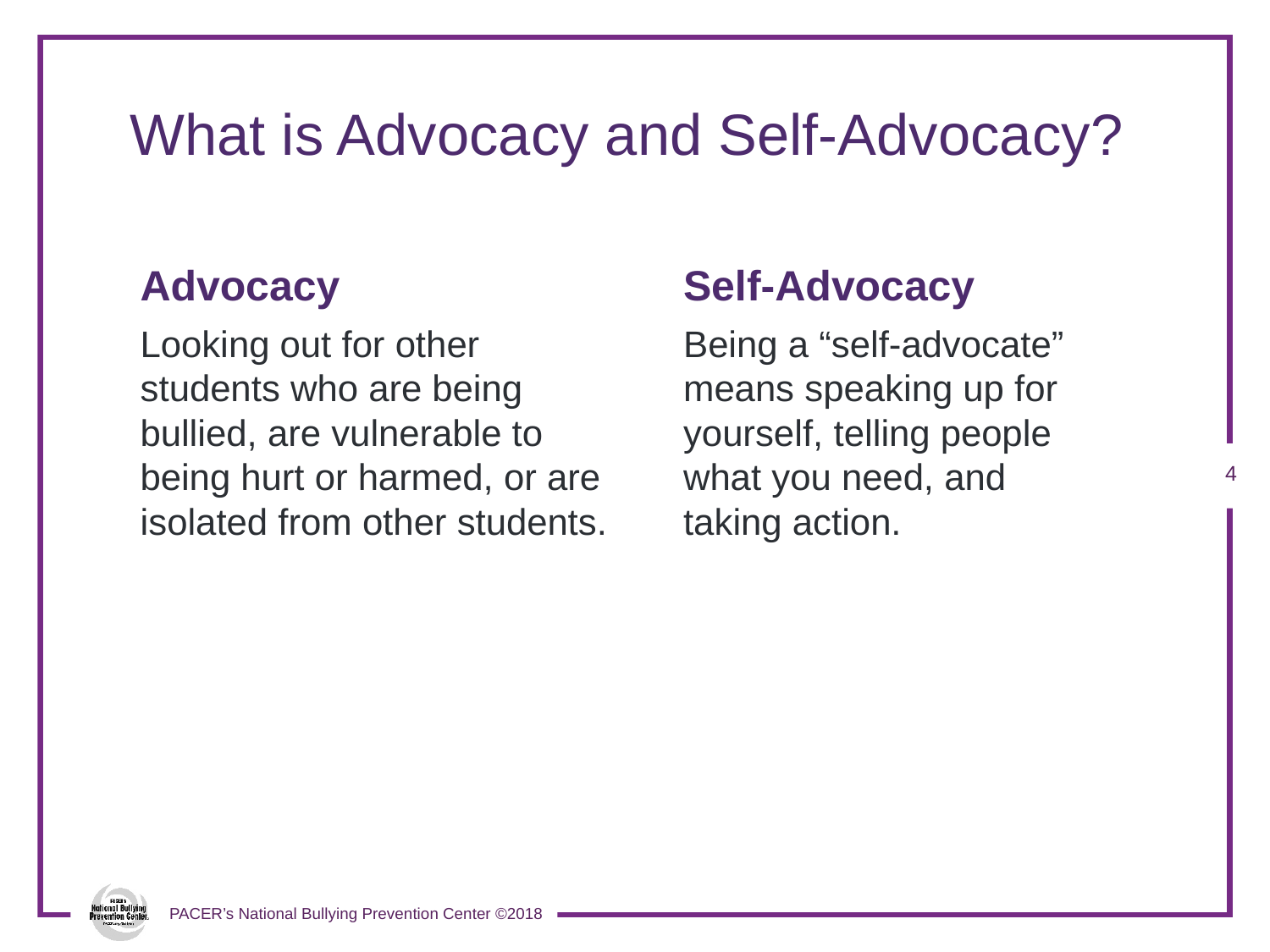

# What is Advocacy and Self-Advocacy?
Advocacy
Looking out for other students who are being bullied, are vulnerable to being hurt or harmed, or are isolated from other students.
Self-Advocacy
Being a “self-advocate” means speaking up for yourself, telling people what you need, and taking action.
4
PACER’s National Bullying Prevention Center ©2018